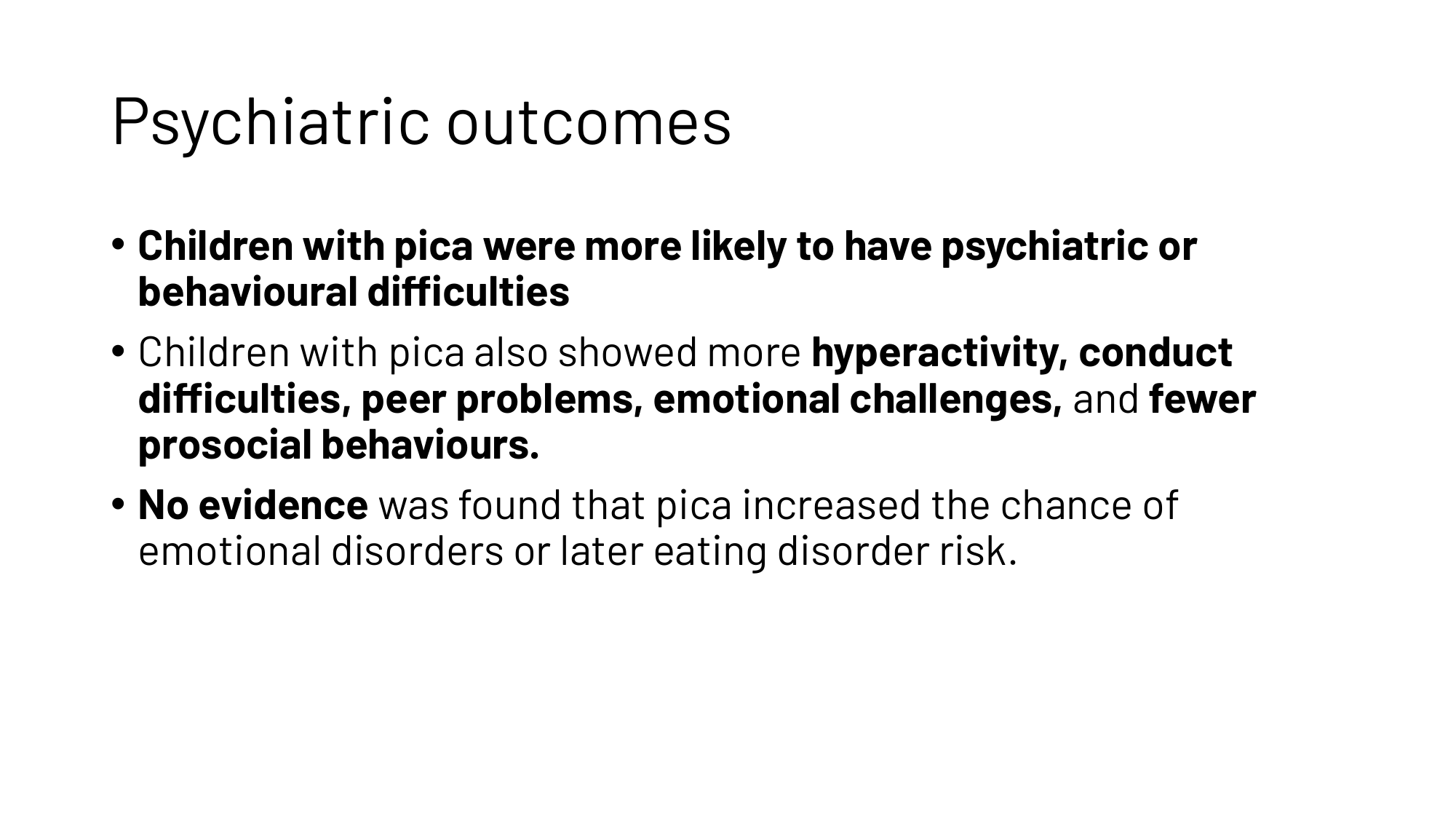

# Psychiatric outcomes
Children with pica were more likely to have psychiatric or behavioural difficulties
Children with pica also showed more hyperactivity, conduct difficulties, peer problems, emotional challenges, and fewer prosocial behaviours.
No evidence was found that pica increased the chance of emotional disorders or later eating disorder risk.